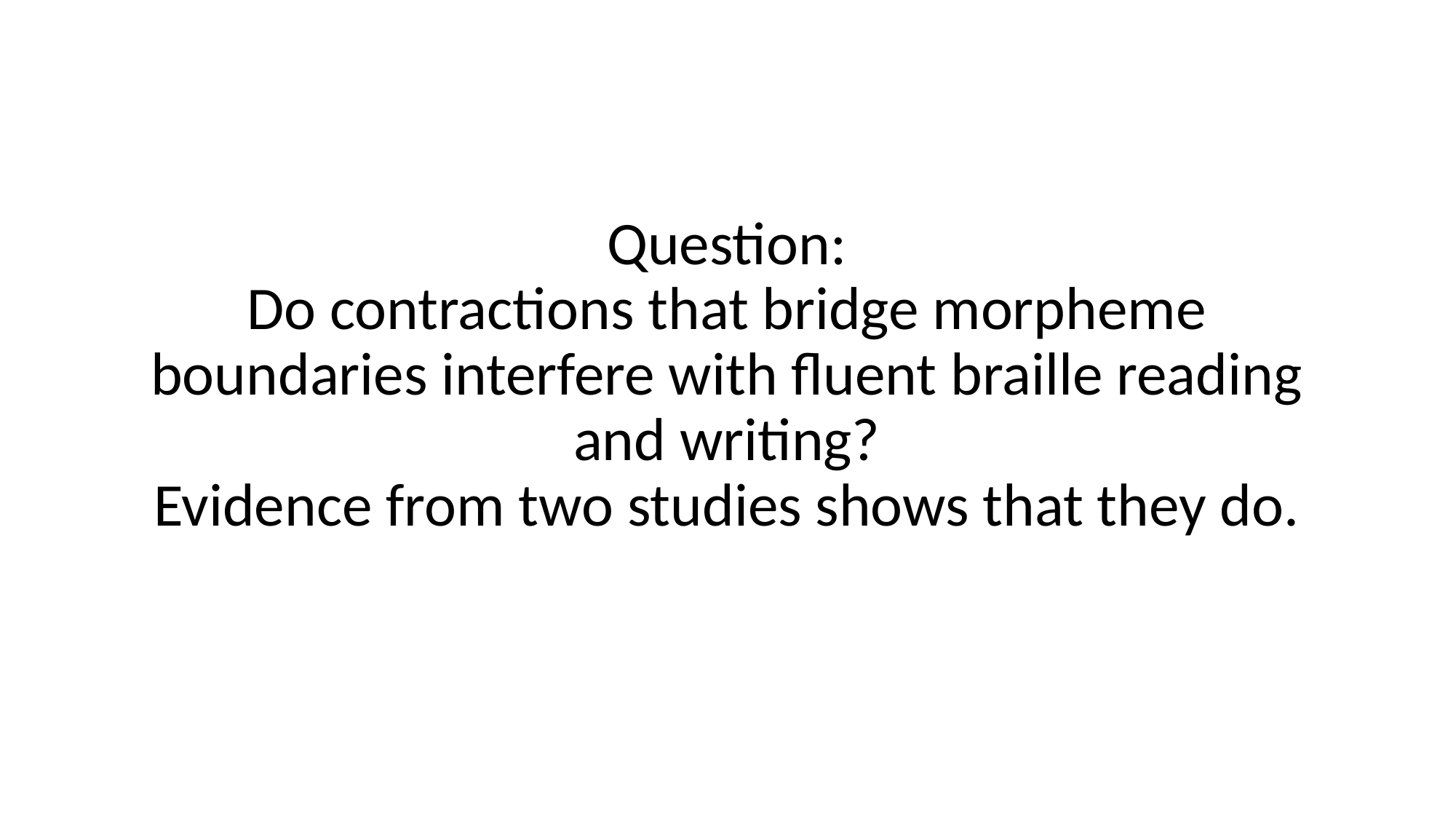

# Question: Do contractions that bridge morpheme boundaries interfere with fluent braille reading and writing? Evidence from two studies shows that they do.